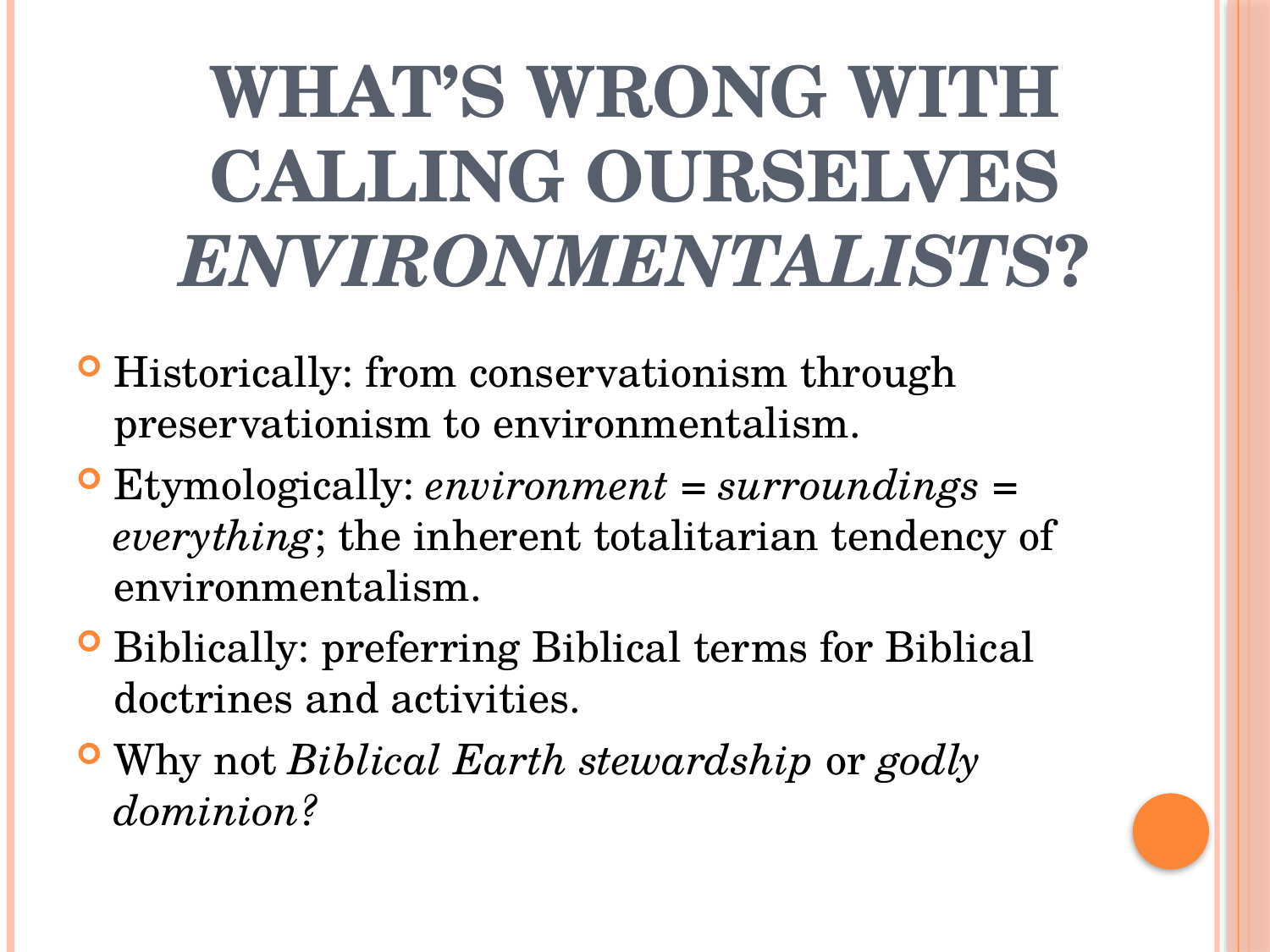

# What’s Wrong with Calling Ourselves Environmentalists?
Historically: from conservationism through preservationism to environmentalism.
Etymologically: environment = surroundings = everything; the inherent totalitarian tendency of environmentalism.
Biblically: preferring Biblical terms for Biblical doctrines and activities.
Why not Biblical Earth stewardship or godly dominion?